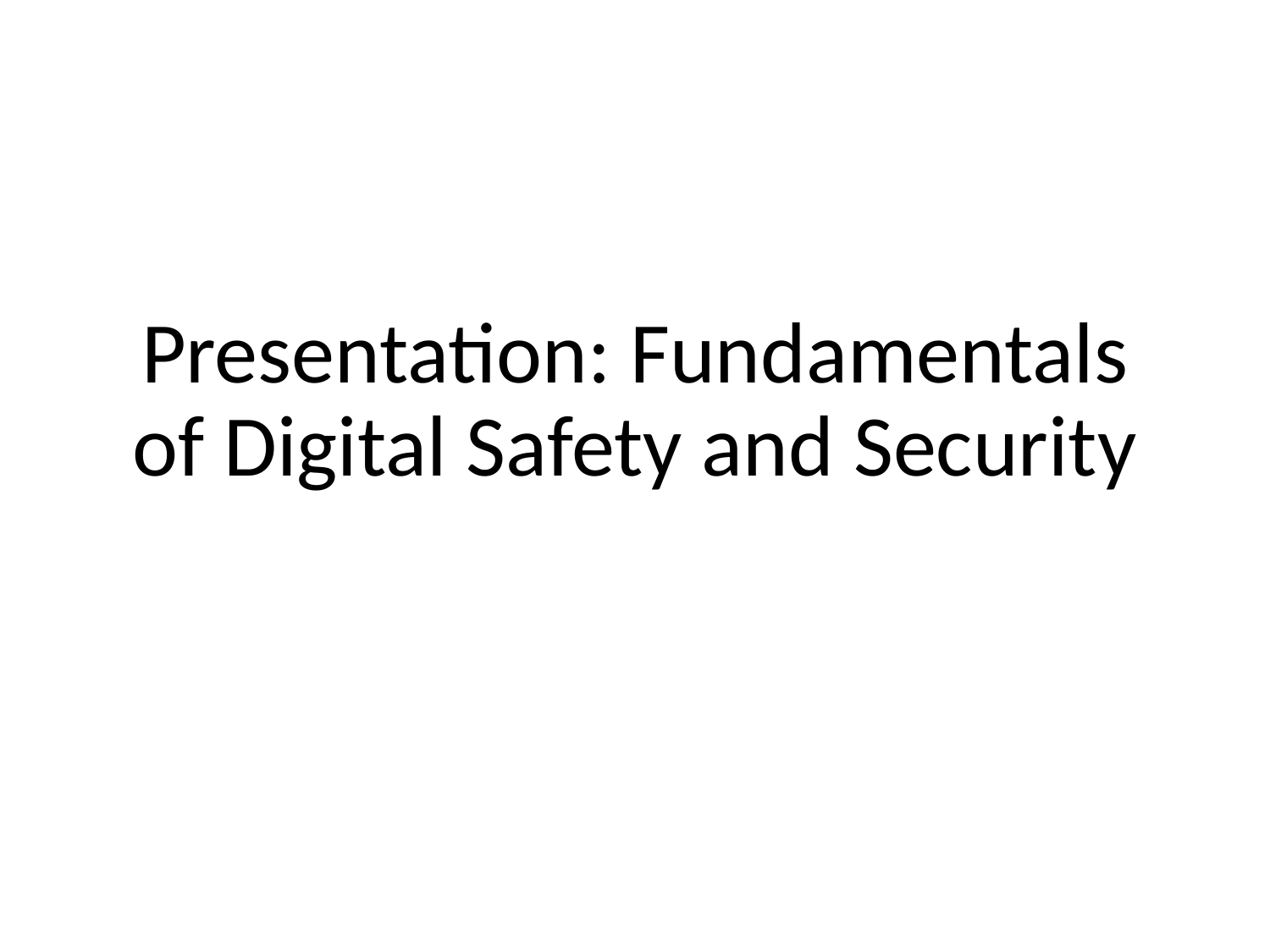

# Presentation: Fundamentals of Digital Safety and Security